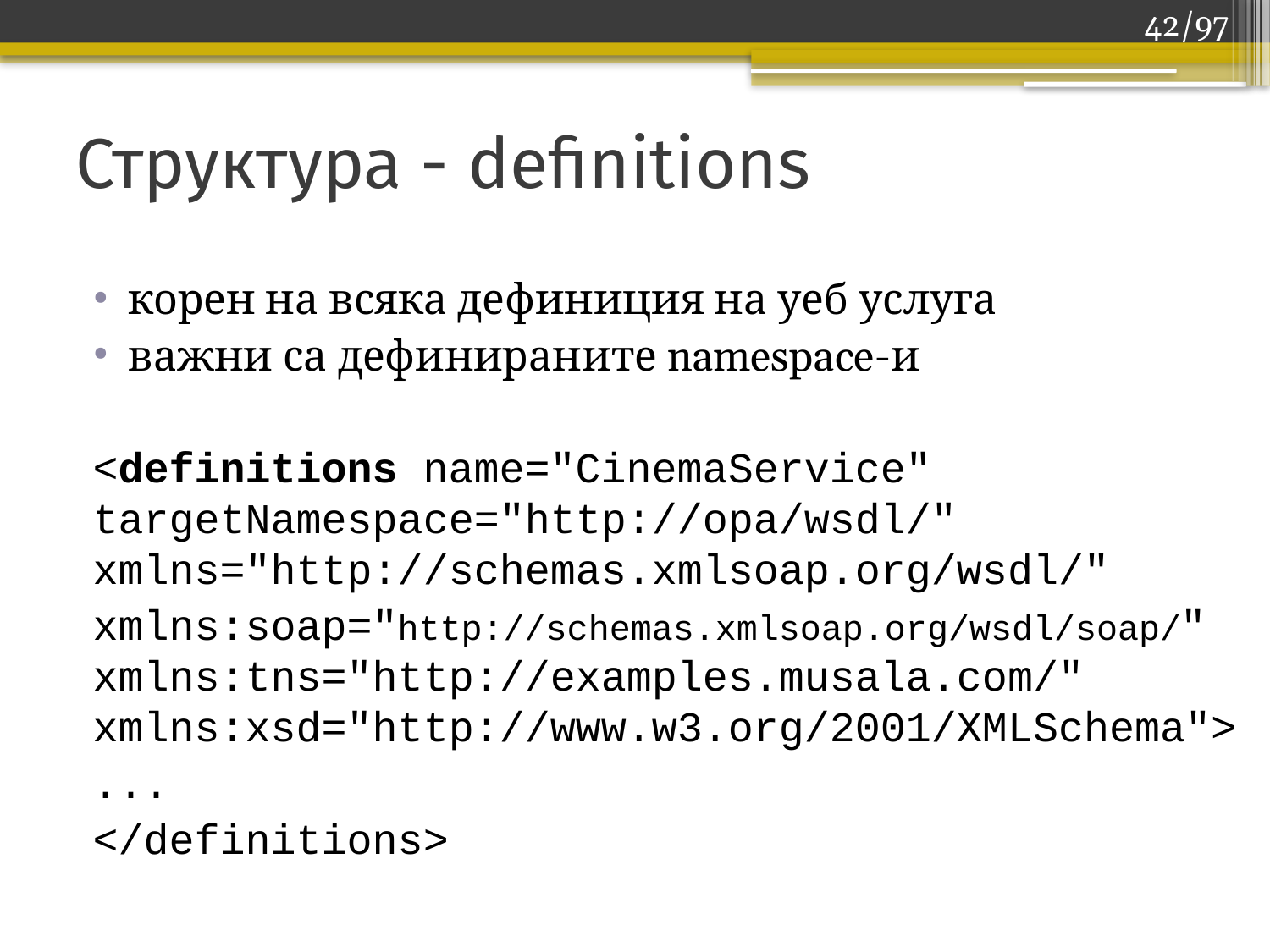

42/97
# Структура - definitions
корен на всяка дефиниция на уеб услуга
важни са дефинираните namespace-и

<definitions name="CinemaService" targetNamespace="http://opa/wsdl/" xmlns="http://schemas.xmlsoap.org/wsdl/"
xmlns:soap="http://schemas.xmlsoap.org/wsdl/soap/" xmlns:tns="http://examples.musala.com/" xmlns:xsd="http://www.w3.org/2001/XMLSchema">
...
</definitions>